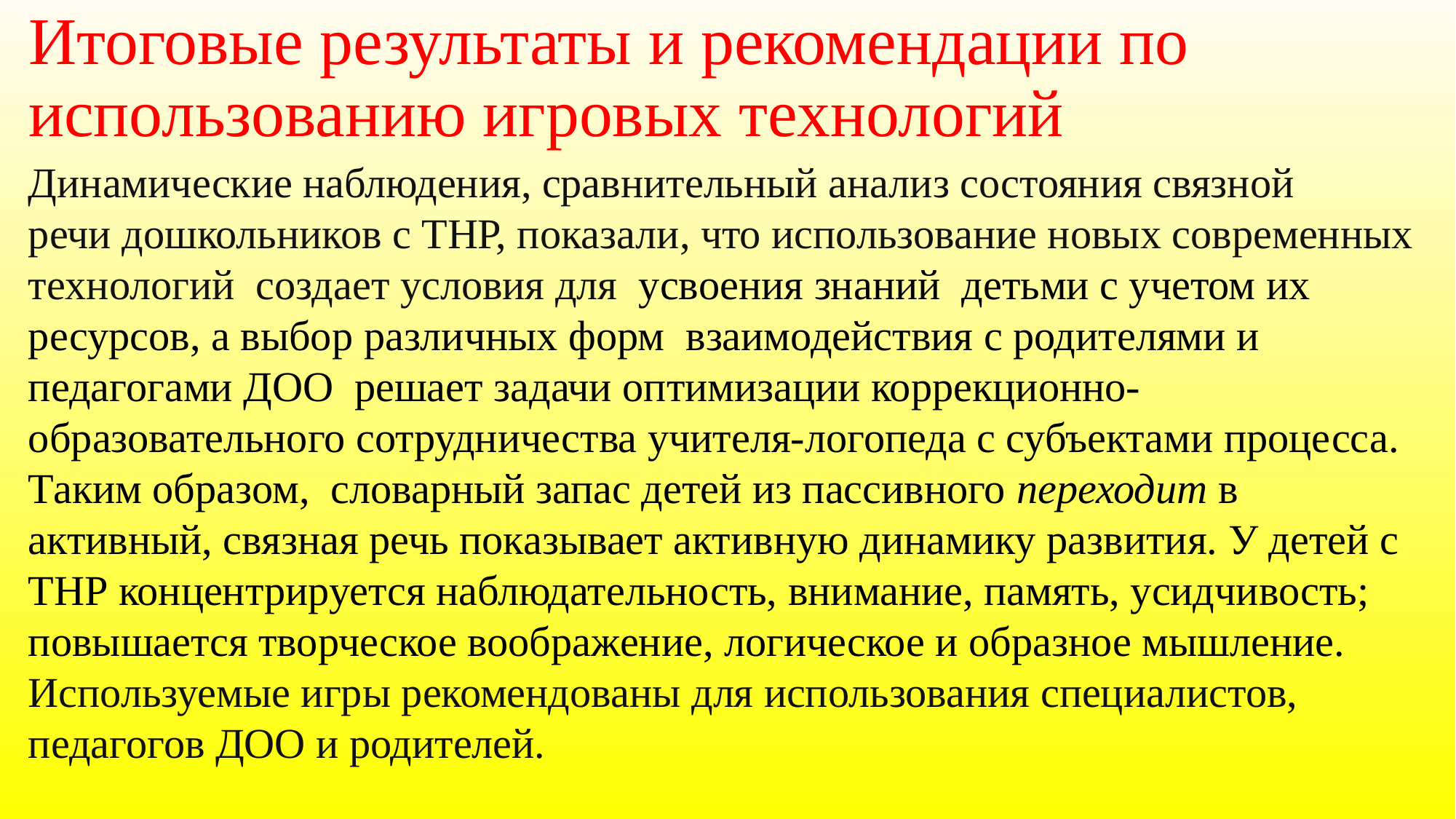

# Итоговые результаты и рекомендации по использованию игровых технологий

Динамические наблюдения, сравнительный анализ состояния связной
речи дошкольников с ТНР, показали, что использование новых современных технологий  создает условия для  усвоения знаний  детьми с учетом их  ресурсов, а выбор различных форм  взаимодействия с родителями и педагогами ДОО  решает задачи оптимизации коррекционно-образовательного сотрудничества учителя-логопеда с субъектами процесса.
Таким образом,  словарный запас детей из пассивного переходит в активный, связная речь показывает активную динамику развития. У детей с ТНР концентрируется наблюдательность, внимание, память, усидчивость; повышается творческое воображение, логическое и образное мышление.
Используемые игры рекомендованы для использования специалистов, педагогов ДОО и родителей.